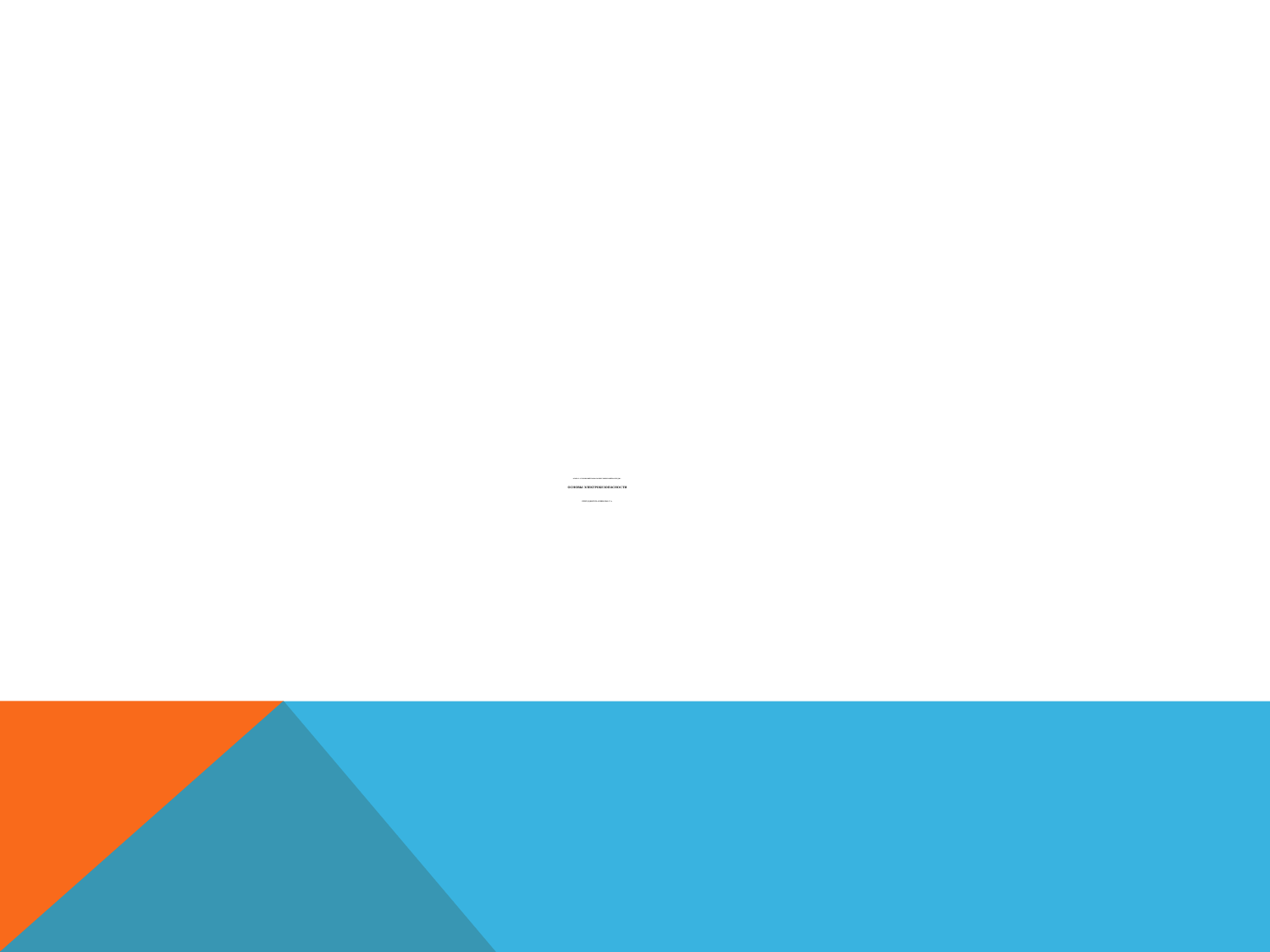

# ОГАПОУ «Губкинский горно-политехнический колледж» ОСНОВЫ ЭЛЕКТРОБЕЗОПАСНОСТИ преподаватель Новикова Л. А.